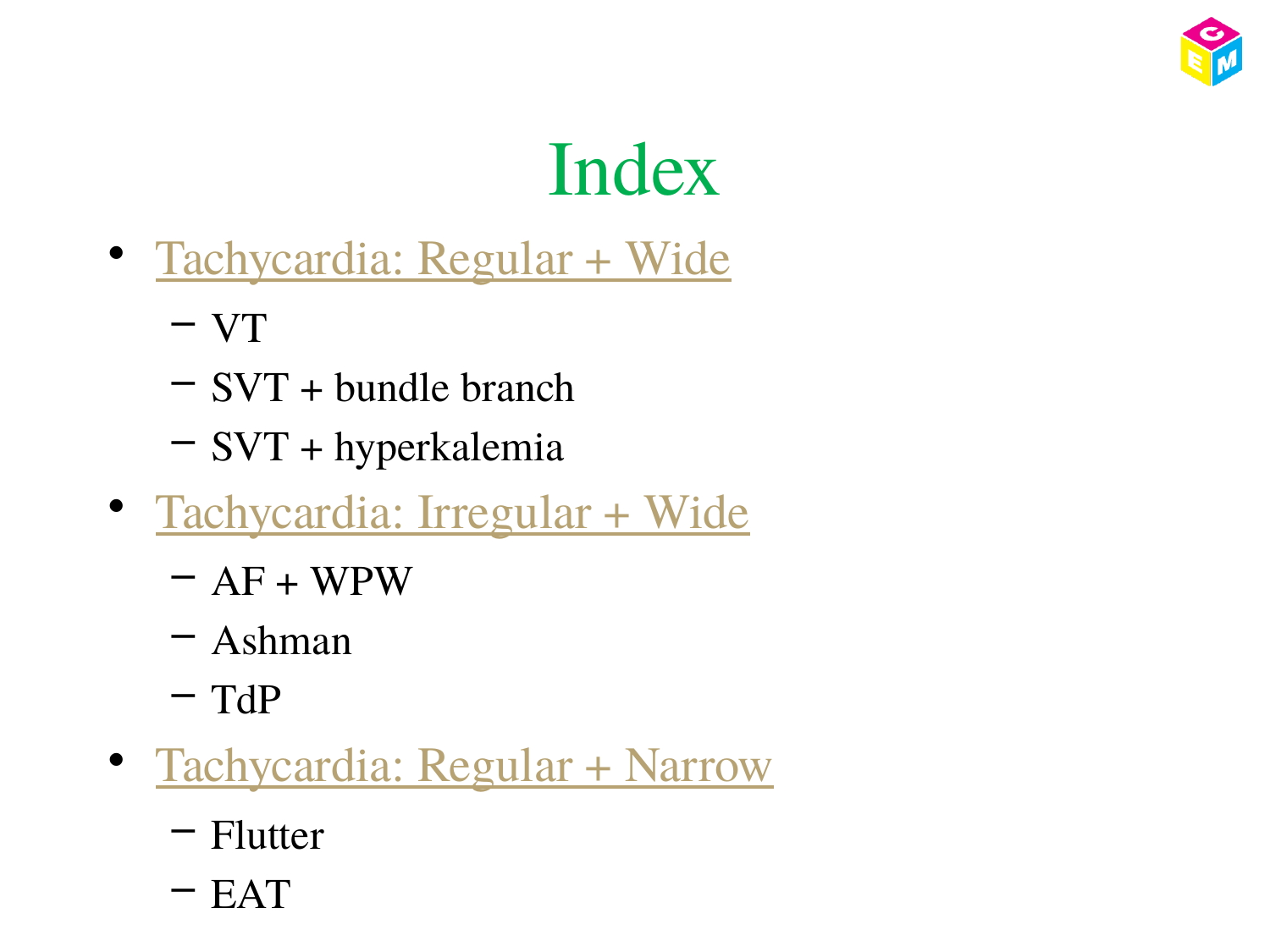

# Index
Tachycardia: Regular + Wide
VT
SVT + bundle branch
SVT + hyperkalemia
Tachycardia: Irregular + Wide
AF + WPW
Ashman
TdP
Tachycardia: Regular + Narrow
Flutter
EAT